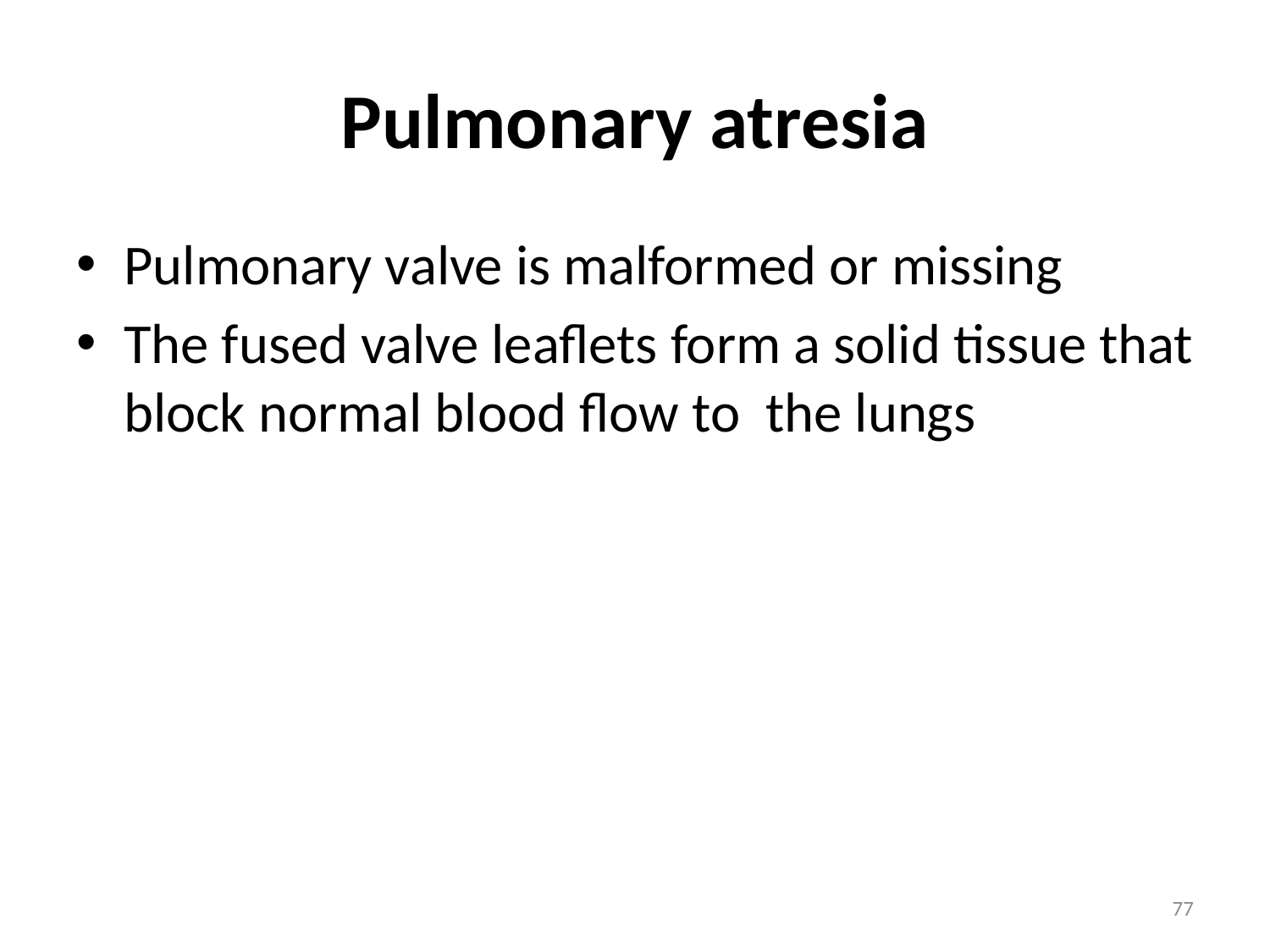

# Pulmonary atresia
Pulmonary valve is malformed or missing
The fused valve leaflets form a solid tissue that block normal blood flow to  the lungs

77